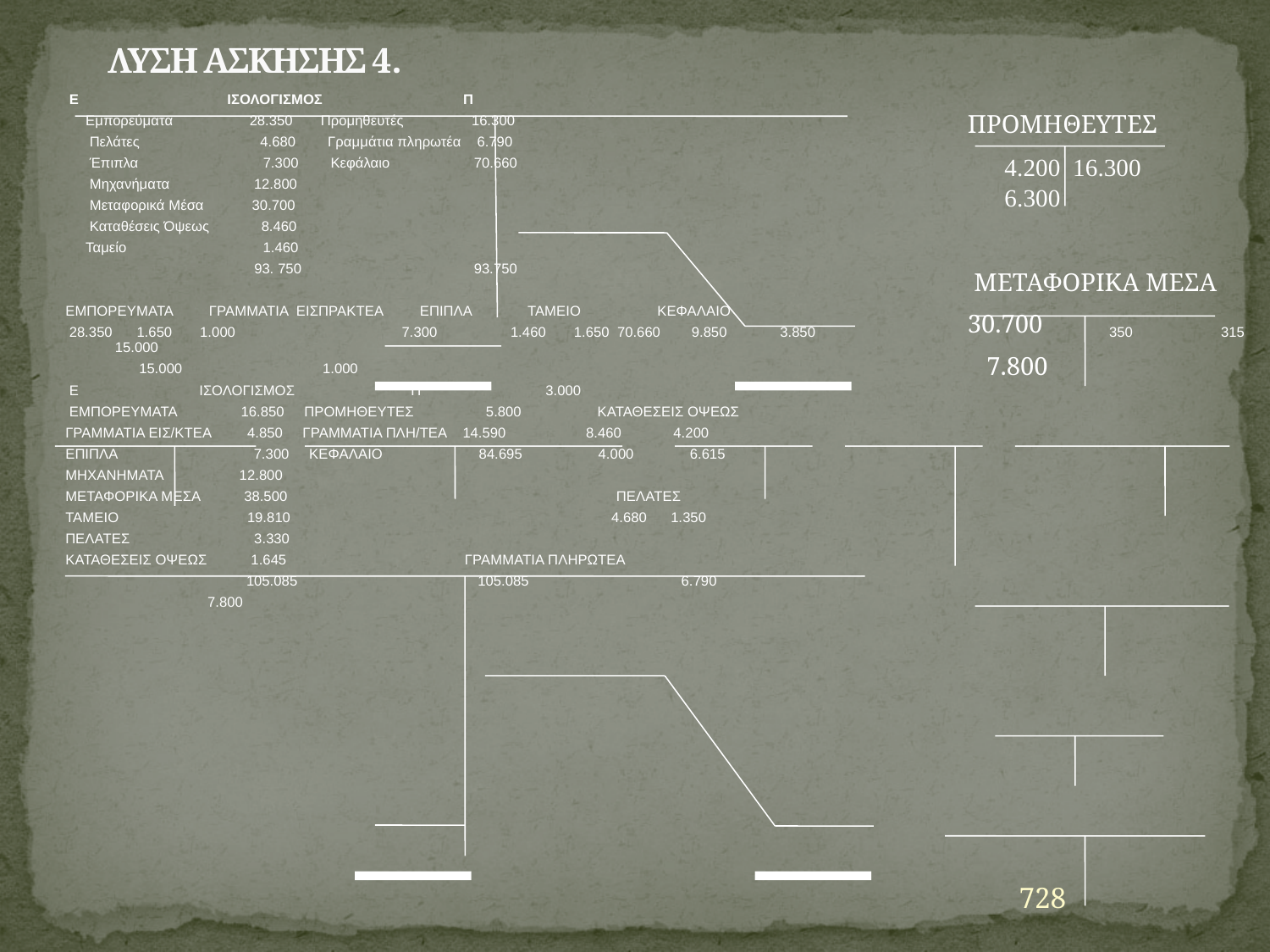

# ΛΥΣΗ ΑΣΚΗΣΗΣ 4.
 Ε                                     ΙΣΟΛΟΓΙΣΜΟΣ                                   Π
     Εμπορεύματα                   28.350       Προμηθευτές                 16.300
      Πελάτες                              4.680        Γραμμάτια πληρωτέα    6.790
      Έπιπλα                               7.300        Κεφάλαιο                     70.660
      Μηχανήματα                     12.800
      Μεταφορικά Μέσα            30.700
      Καταθέσεις Όψεως             8.460
     Ταμείο                                  1.460
                                               93. 750                                           93.750

ΕΜΠΟΡΕΥΜΑΤΑ         ΓΡΑΜΜΑΤΙΑ  ΕΙΣΠΡΑΚΤΕΑ         ΕΠΙΠΛΑ              ΤΑΜΕΙΟ                   ΚΕΦΑΛΑΙΟ
 28.350      1.650	    1.000             	                  7.300     	         1.460       1.650  70.660 	9.850	    3.850	                                                                    350                      315     15.000
							       15.000                                   1.000
 Ε                              ΙΣΟΛΟΓΙΣΜΟΣ                             Π                               3.000
 ΕΜΠΟΡΕΥΜΑΤΑ                16.850     ΠΡΟΜΗΘΕΥΤΕΣ                  5.800                   ΚΑΤΑΘΕΣΕΙΣ ΟΨΕΩΣ
ΓΡΑΜΜΑΤΙΑ ΕΙΣ/ΚΤΕΑ         4.850     ΓΡΑΜΜΑΤΙΑ ΠΛΗ/ΤΕΑ    14.590                    8.460             4.200
ΕΠΙΠΛΑ                                  7.300     ΚΕΦΑΛΑΙΟ                        84.695                   4.000              6.615
ΜΗΧΑΝΗΜΑΤΑ                   12.800
ΜΕΤΑΦΟΡΙΚΑ ΜΕΣΑ           38.500                                                                                  ΠΕΛΑΤΕΣ
ΤΑΜΕΙΟ                                19.810                                                                                4.680      1.350
ΠΕΛΑΤΕΣ                               3.330
ΚΑΤΑΘΕΣΕΙΣ ΟΨΕΩΣ           1.645           			                ΓΡΑΜΜΑΤΙΑ ΠΛΗΡΩΤΕΑ
                                             105.085                                             105.085                                      6.790
								                        7.800

ΠΡΟΜΗΘΕΥΤΕΣ
      4.200  16.300
      6.300

 ΜΕΤΑΦΟΡΙΚΑ ΜΕΣΑ
30.700
   7.800

728